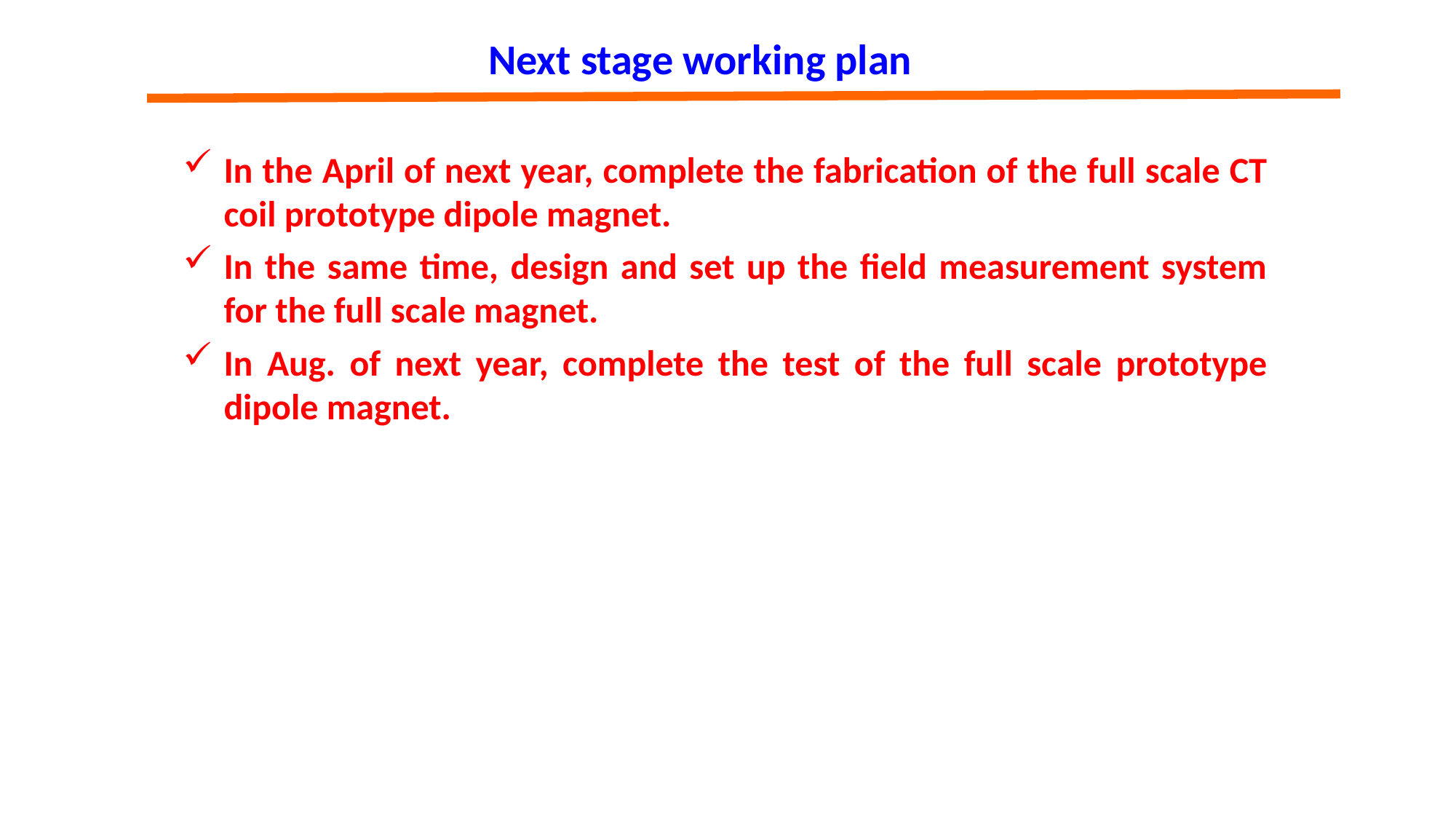

Next stage working plan

In the April of next year, complete the fabrication of the full scale CT coil prototype dipole magnet.
In the same time, design and set up the field measurement system for the full scale magnet.
In Aug. of next year, complete the test of the full scale prototype dipole magnet.